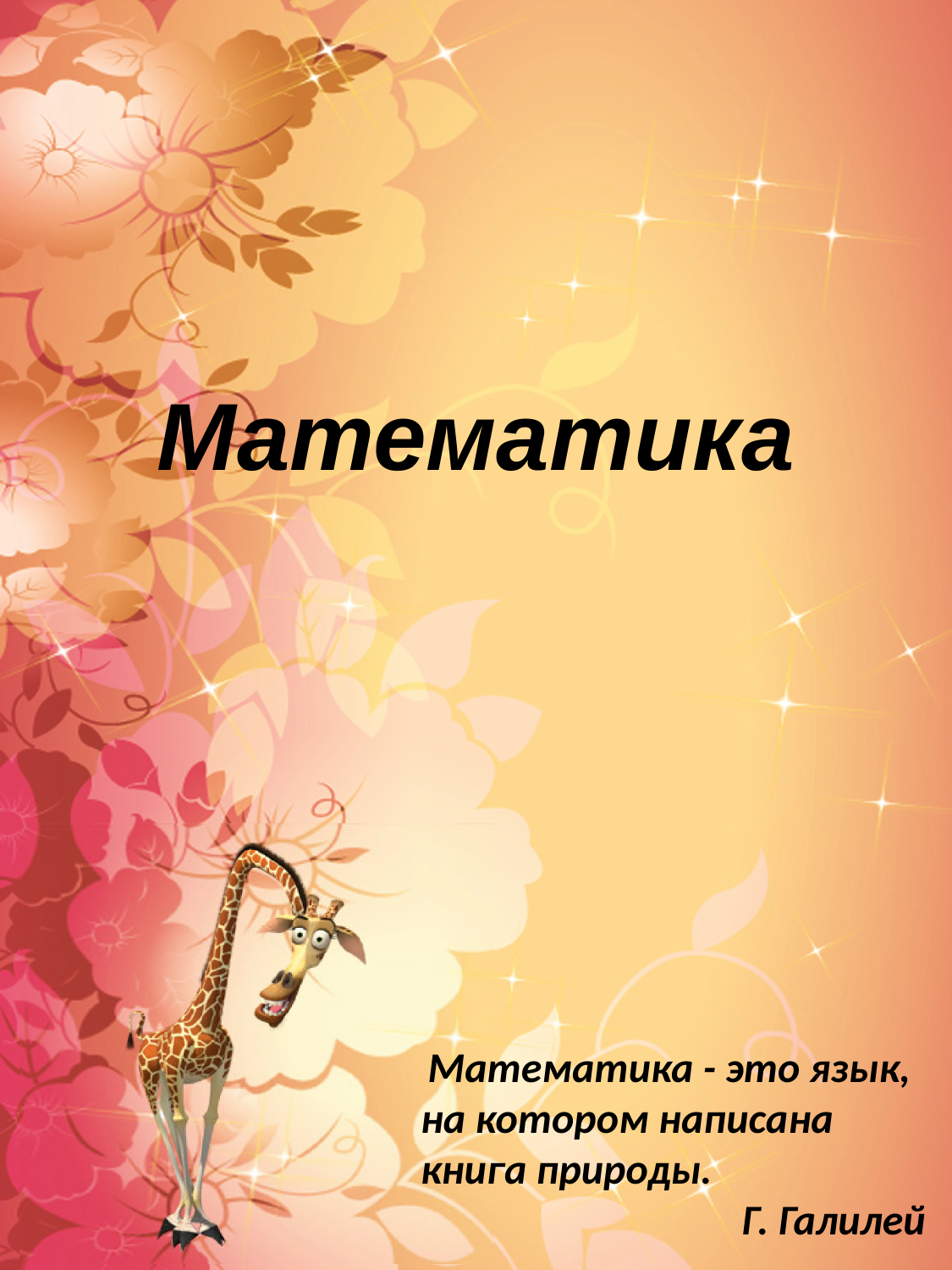

# Математика
 Математика - это язык, на котором написана книга природы.
Г. Галилей